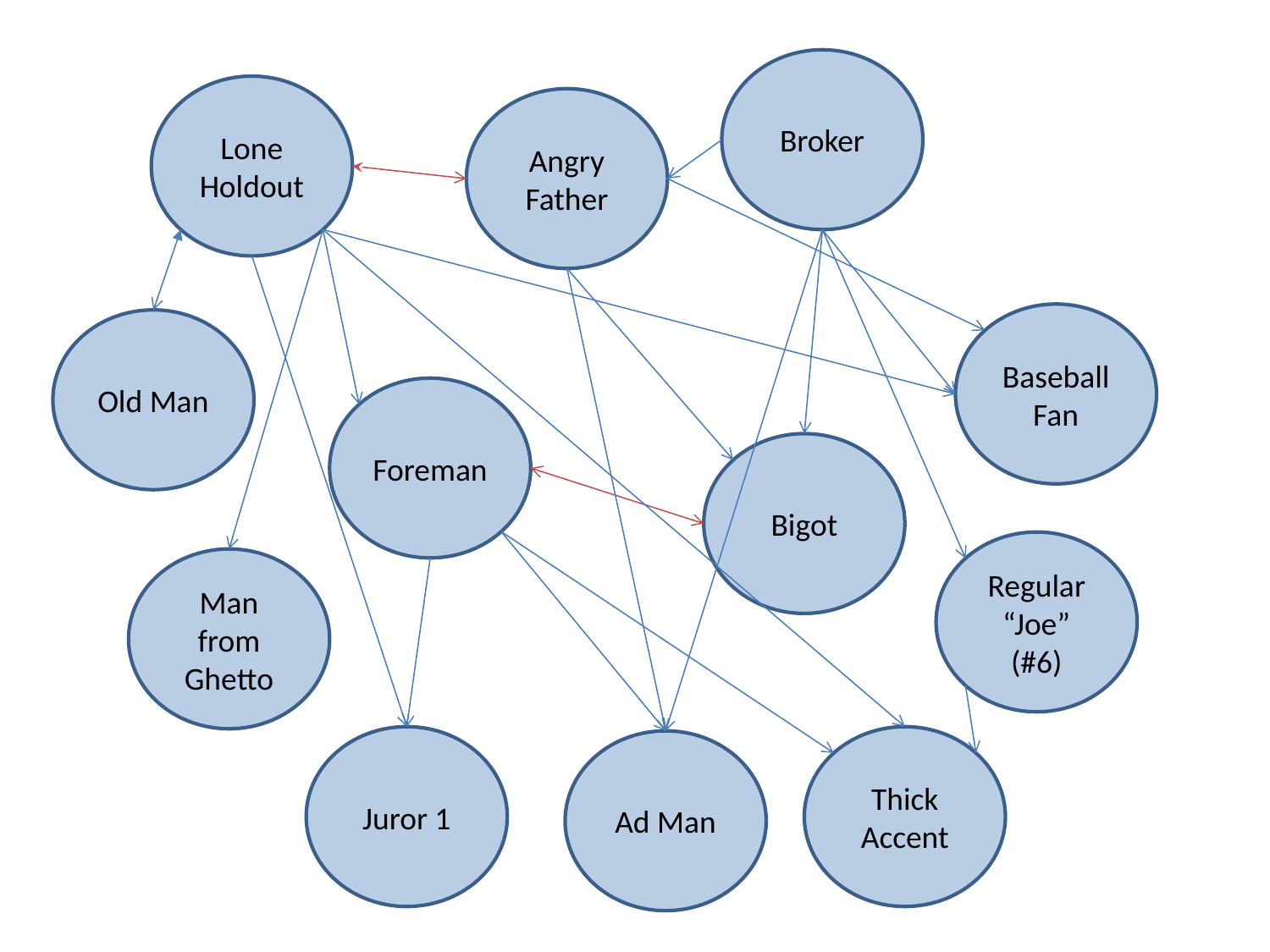

Broker
Lone Holdout
Angry
Father
Baseball Fan
Old Man
Foreman
Bigot
Regular “Joe” (#6)
Man from Ghetto
Juror 1
Thick Accent
Ad Man